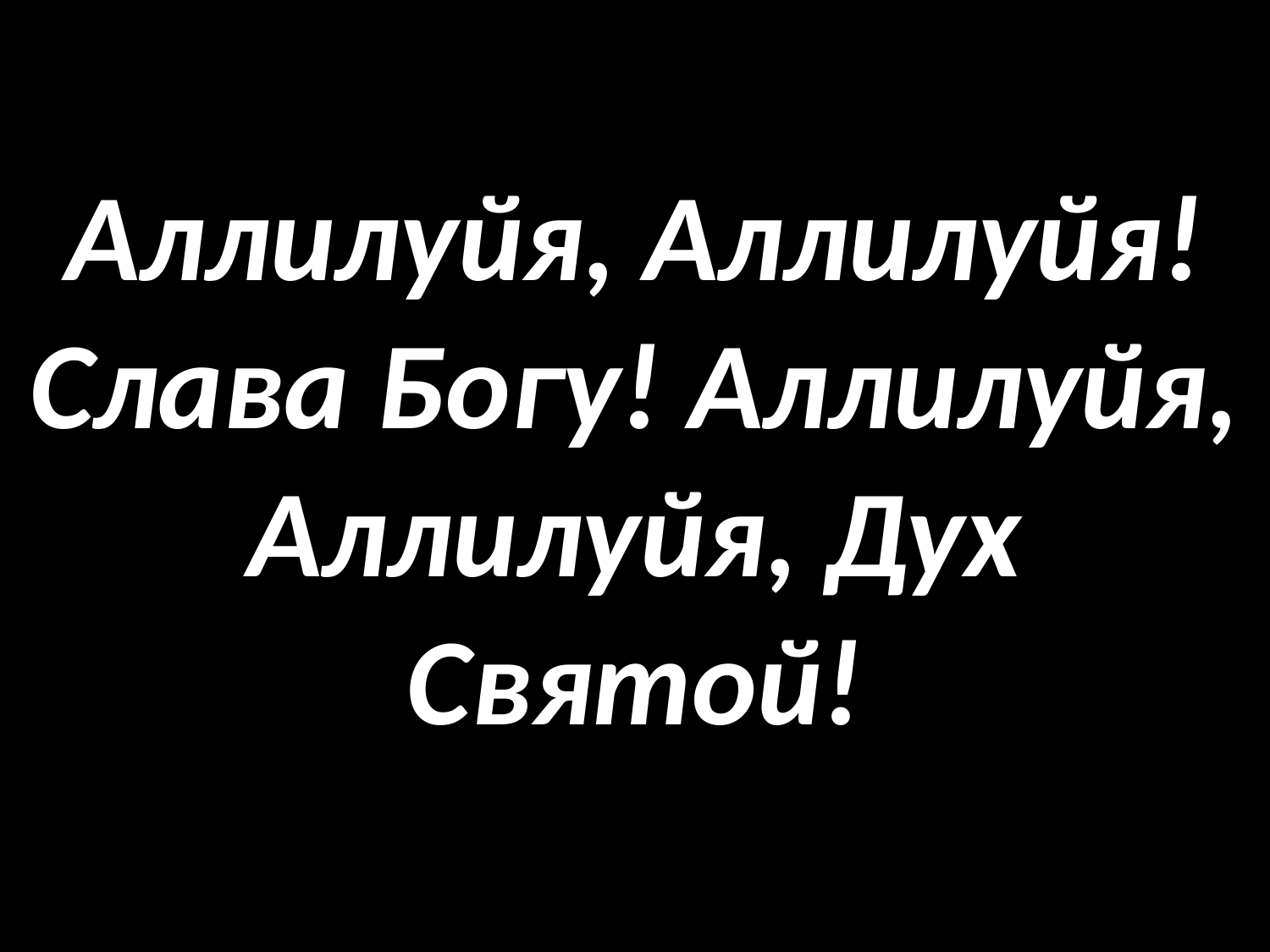

# Аллилуйя, Аллилуйя! Слава Богу! Аллилуйя, Аллилуйя, Дух Святой!